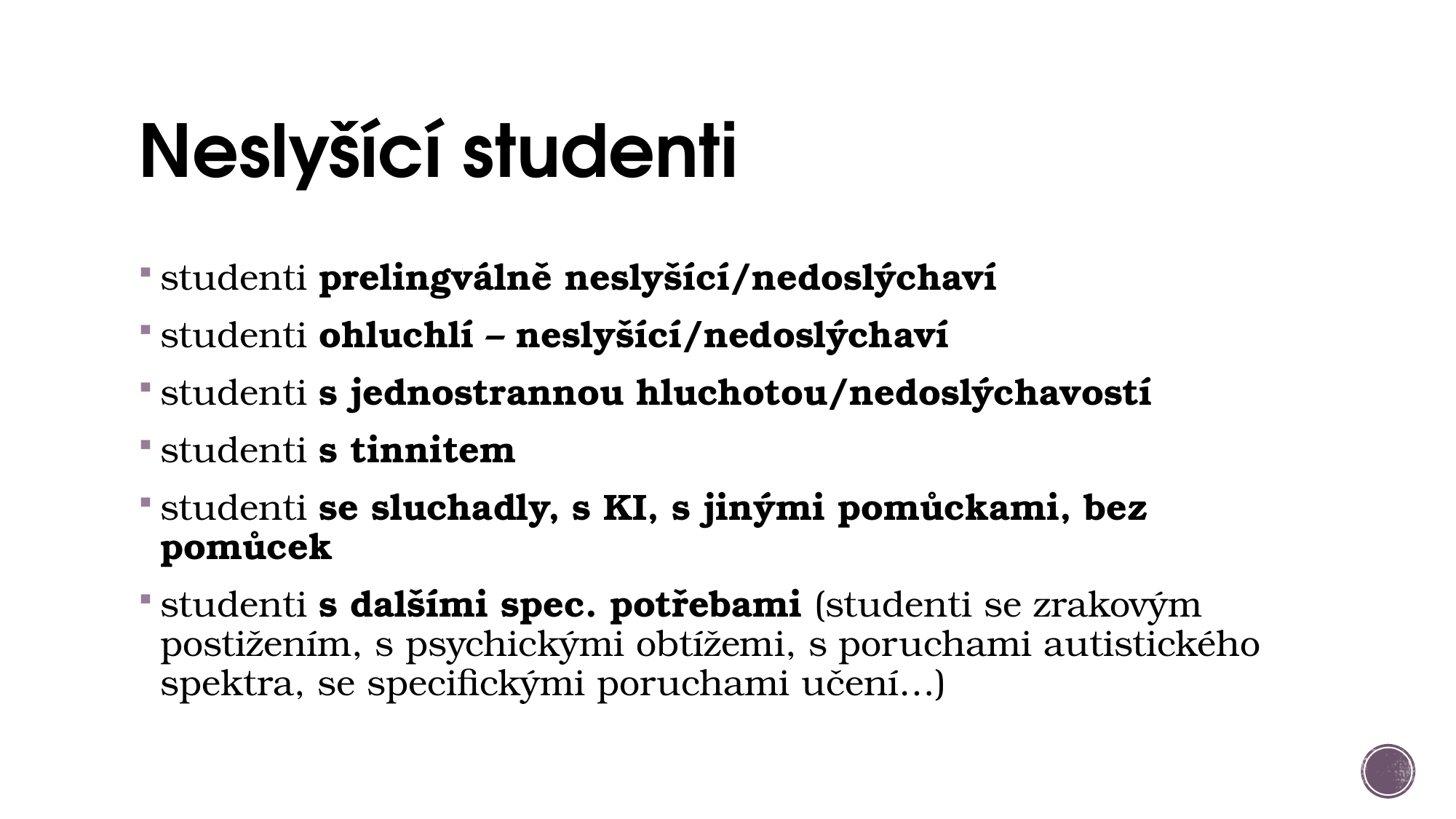

# Neslyšící studenti
studenti prelingválně neslyšící/nedoslýchaví
studenti ohluchlí – neslyšící/nedoslýchaví
studenti s jednostrannou hluchotou/nedoslýchavostí
studenti s tinnitem
studenti se sluchadly, s KI, s jinými pomůckami, bez pomůcek
studenti s dalšími spec. potřebami (studenti se zrakovým postižením, s psychickými obtížemi, s poruchami autistického spektra, se specifickými poruchami učení…)